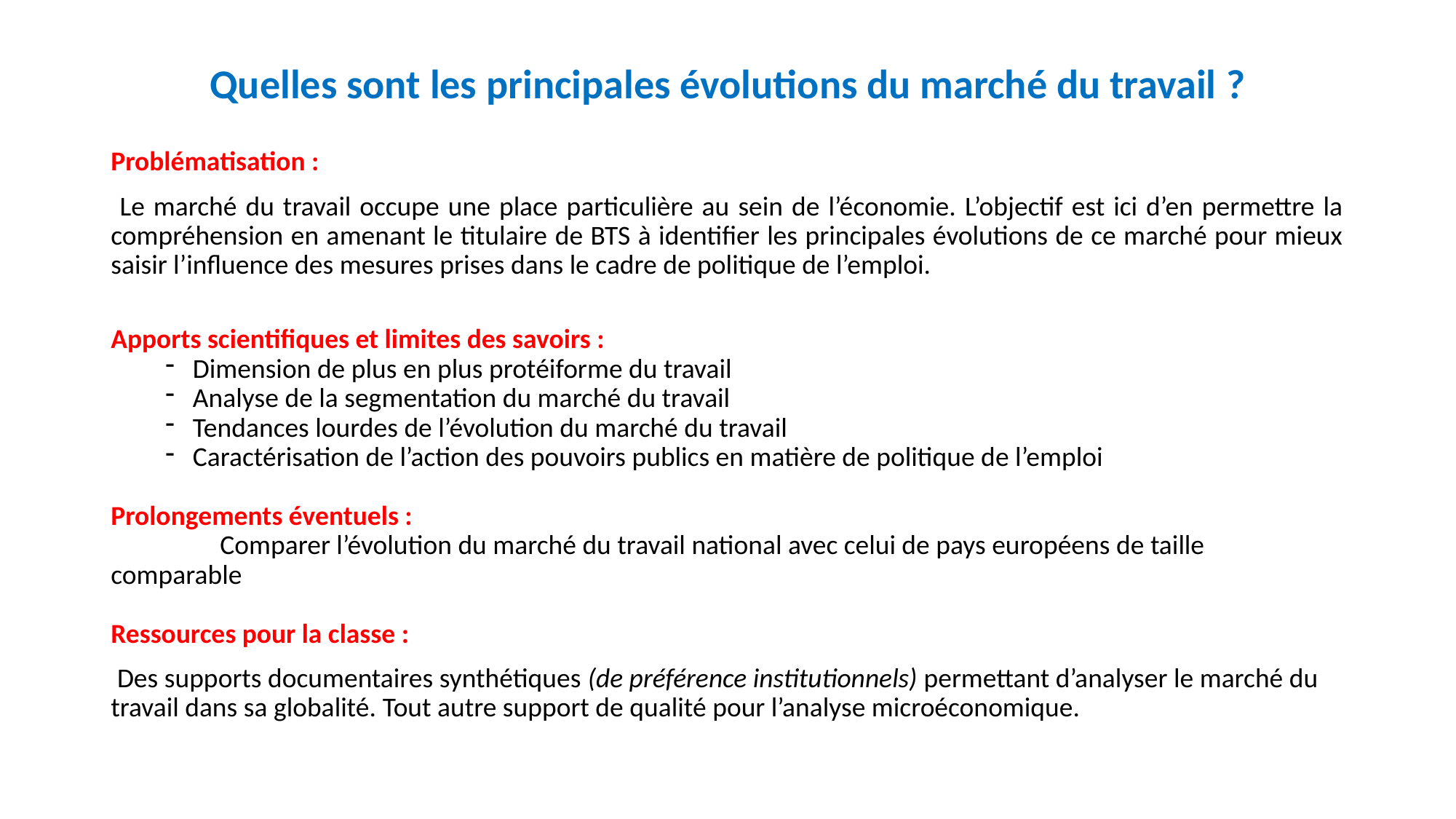

# Quelles sont les principales évolutions du marché du travail ?
Problématisation :
 Le marché du travail occupe une place particulière au sein de l’économie. L’objectif est ici d’en permettre la compréhension en amenant le titulaire de BTS à identifier les principales évolutions de ce marché pour mieux saisir l’influence des mesures prises dans le cadre de politique de l’emploi.

Apports scientifiques et limites des savoirs :
Dimension de plus en plus protéiforme du travail
Analyse de la segmentation du marché du travail
Tendances lourdes de l’évolution du marché du travail
Caractérisation de l’action des pouvoirs publics en matière de politique de l’emploi

Prolongements éventuels :
	Comparer l’évolution du marché du travail national avec celui de pays européens de taille 	comparable

Ressources pour la classe :
 Des supports documentaires synthétiques (de préférence institutionnels) permettant d’analyser le marché du travail dans sa globalité. Tout autre support de qualité pour l’analyse microéconomique.